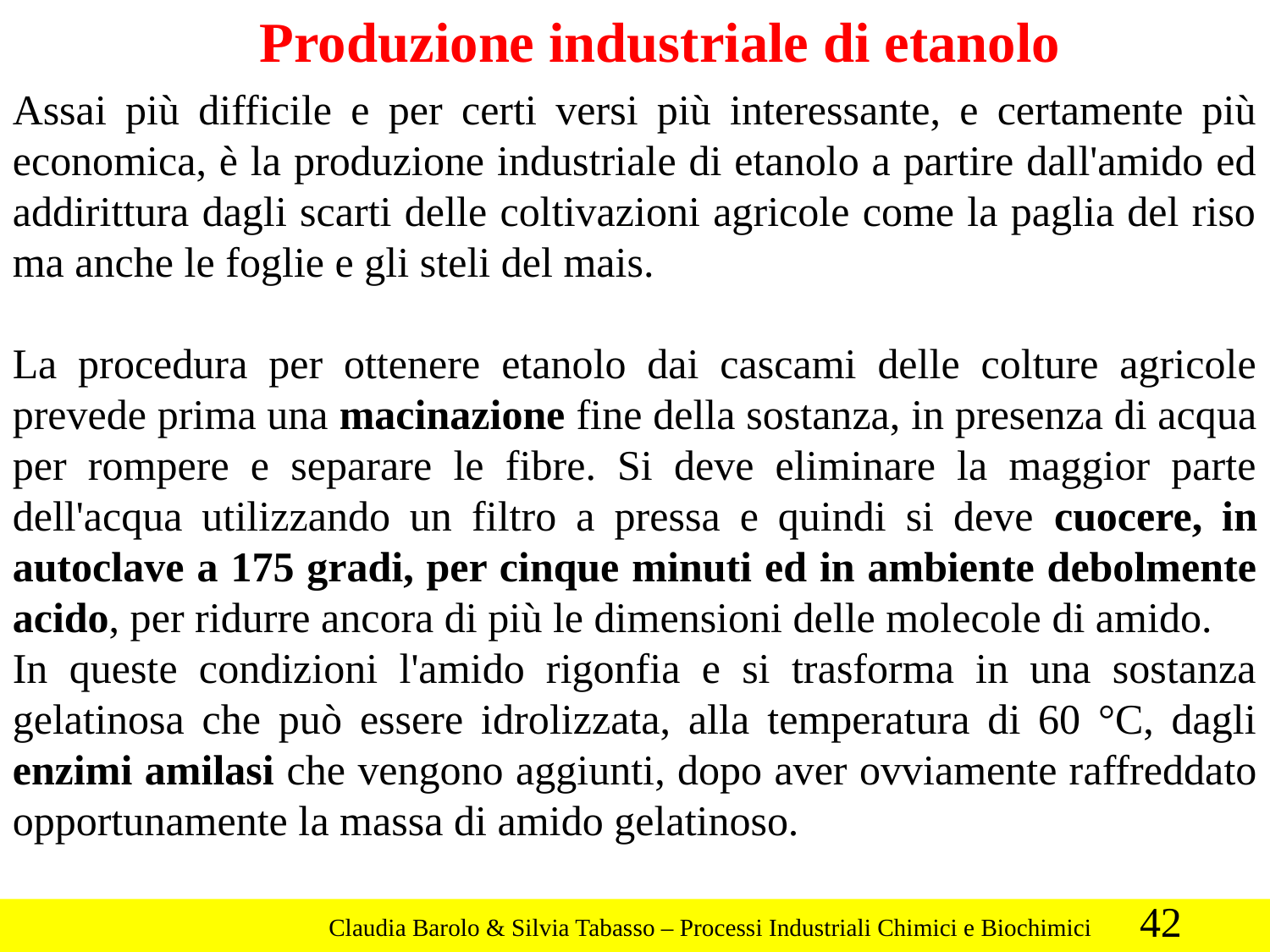

Produzione industriale di etanolo
Assai più difficile e per certi versi più interessante, e certamente più economica, è la produzione industriale di etanolo a partire dall'amido ed addirittura dagli scarti delle coltivazioni agricole come la paglia del riso ma anche le foglie e gli steli del mais.

La procedura per ottenere etanolo dai cascami delle colture agricole prevede prima una macinazione fine della sostanza, in presenza di acqua per rompere e separare le fibre. Si deve eliminare la maggior parte dell'acqua utilizzando un filtro a pressa e quindi si deve cuocere, in autoclave a 175 gradi, per cinque minuti ed in ambiente debolmente acido, per ridurre ancora di più le dimensioni delle molecole di amido.
In queste condizioni l'amido rigonfia e si trasforma in una sostanza gelatinosa che può essere idrolizzata, alla temperatura di 60 °C, dagli enzimi amilasi che vengono aggiunti, dopo aver ovviamente raffreddato opportunamente la massa di amido gelatinoso.
42